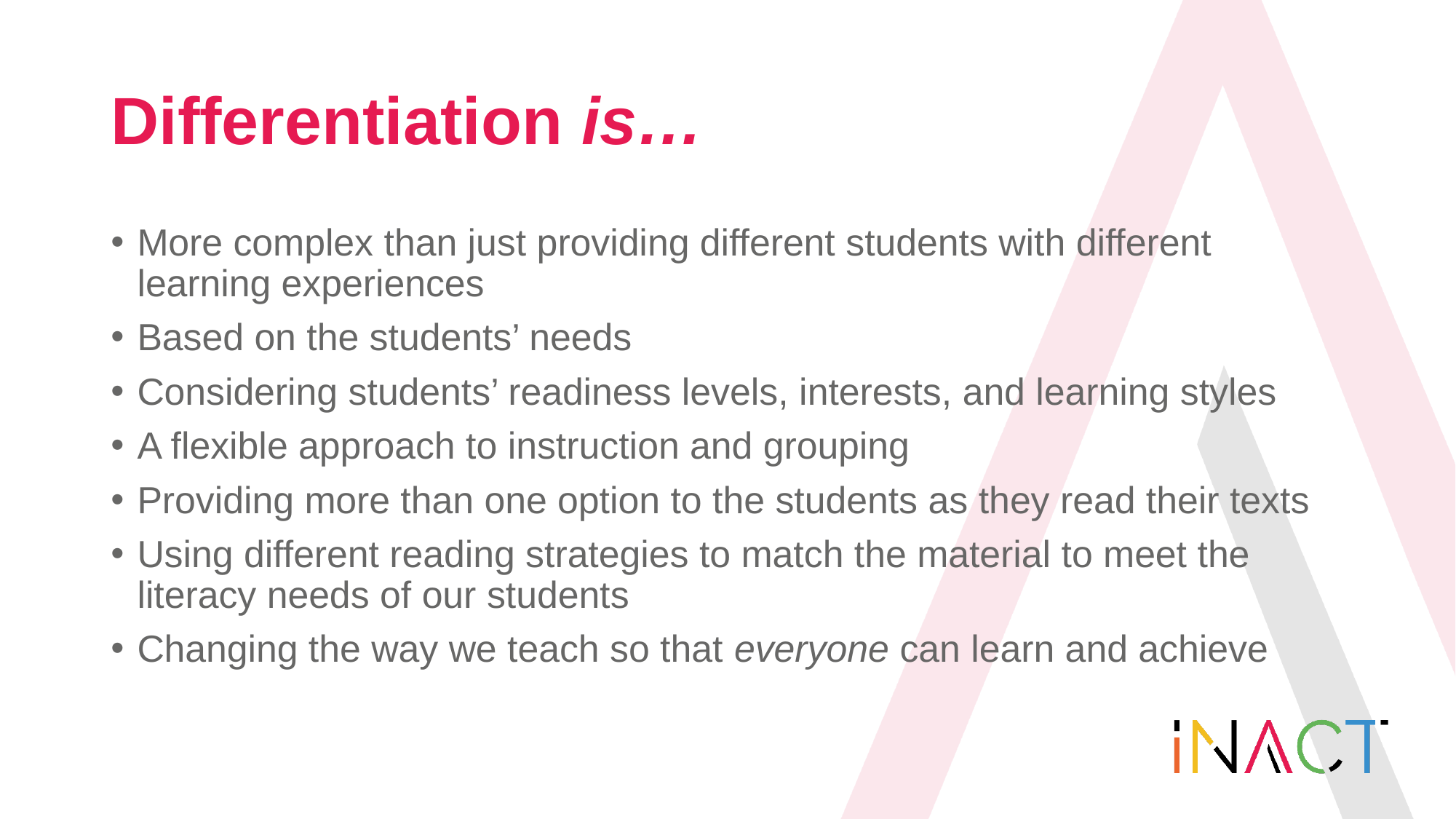

# Differentiation is…
More complex than just providing different students with different learning experiences
Based on the students’ needs
Considering students’ readiness levels, interests, and learning styles
A flexible approach to instruction and grouping
Providing more than one option to the students as they read their texts
Using different reading strategies to match the material to meet the literacy needs of our students
Changing the way we teach so that everyone can learn and achieve